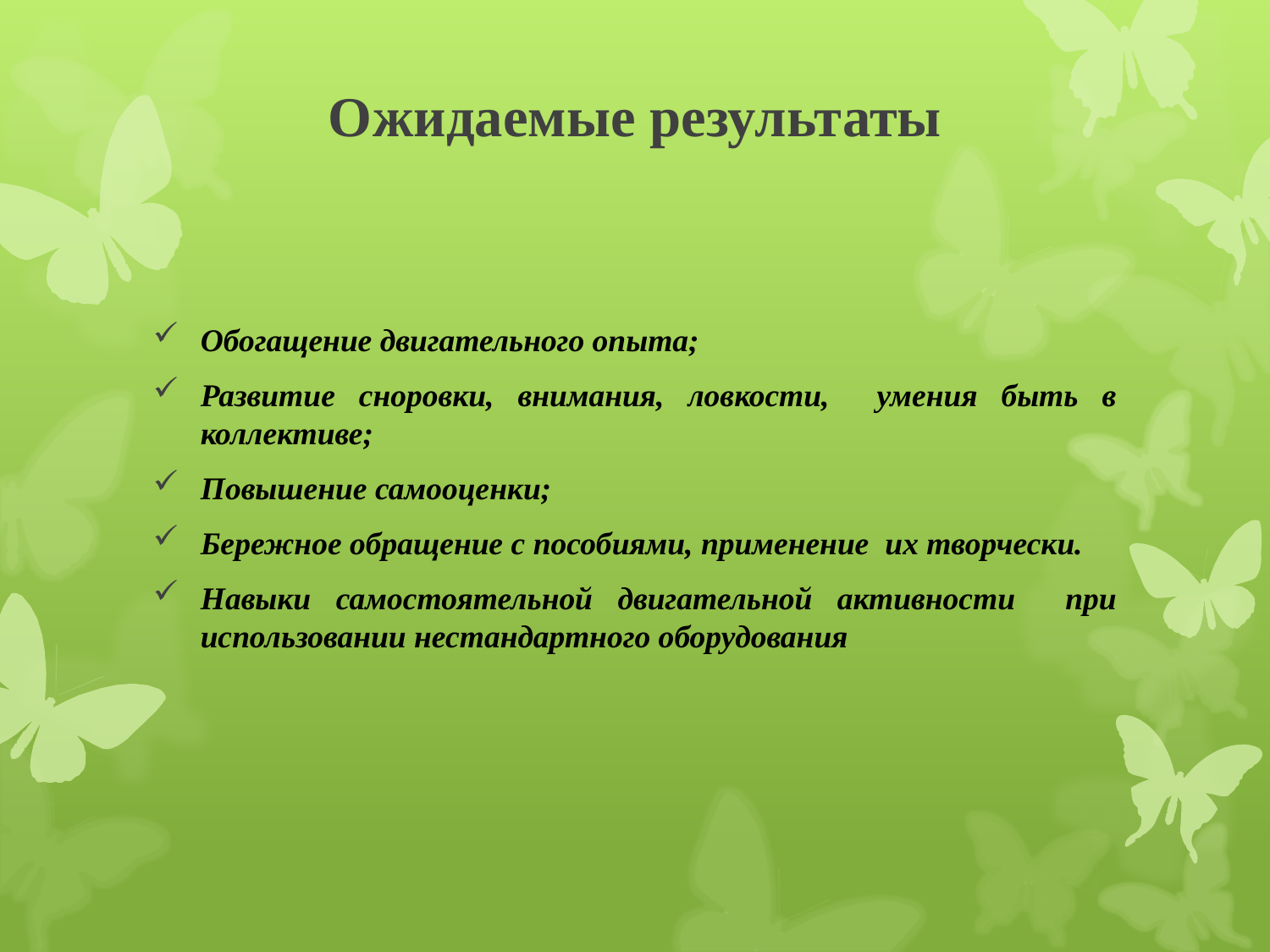

# Ожидаемые результаты
Обогащение двигательного опыта;
Развитие сноровки, внимания, ловкости,  умения быть в коллективе;
Повышение самооценки;
Бережное обращение с пособиями, применение  их творчески.
Навыки самостоятельной двигательной активности  при использовании нестандартного оборудования